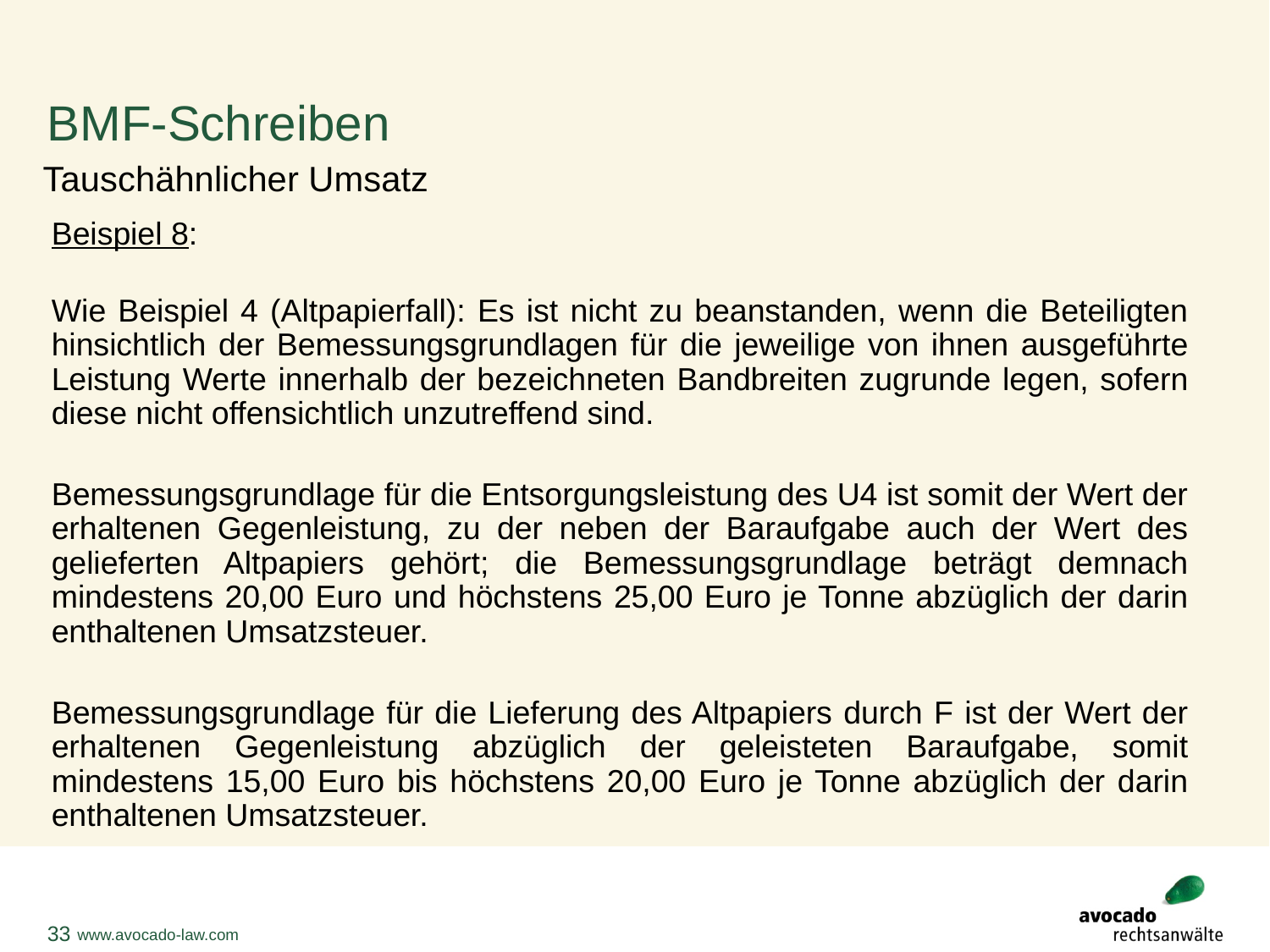

# BMF-Schreiben
Tauschähnlicher Umsatz
Beispiel 8:

Wie Beispiel 4 (Altpapierfall): Es ist nicht zu beanstanden, wenn die Beteiligten hinsichtlich der Bemessungsgrundlagen für die jeweilige von ihnen ausgeführte Leistung Werte innerhalb der bezeichneten Bandbreiten zugrunde legen, sofern diese nicht offensichtlich unzutreffend sind.

Bemessungsgrundlage für die Entsorgungsleistung des U4 ist somit der Wert der erhaltenen Gegenleistung, zu der neben der Baraufgabe auch der Wert des gelieferten Altpapiers gehört; die Bemessungsgrundlage beträgt demnach mindestens 20,00 Euro und höchstens 25,00 Euro je Tonne abzüglich der darin enthaltenen Umsatzsteuer.

Bemessungsgrundlage für die Lieferung des Altpapiers durch F ist der Wert der erhaltenen Gegenleistung abzüglich der geleisteten Baraufgabe, somit mindestens 15,00 Euro bis höchstens 20,00 Euro je Tonne abzüglich der darin enthaltenen Umsatzsteuer.
33